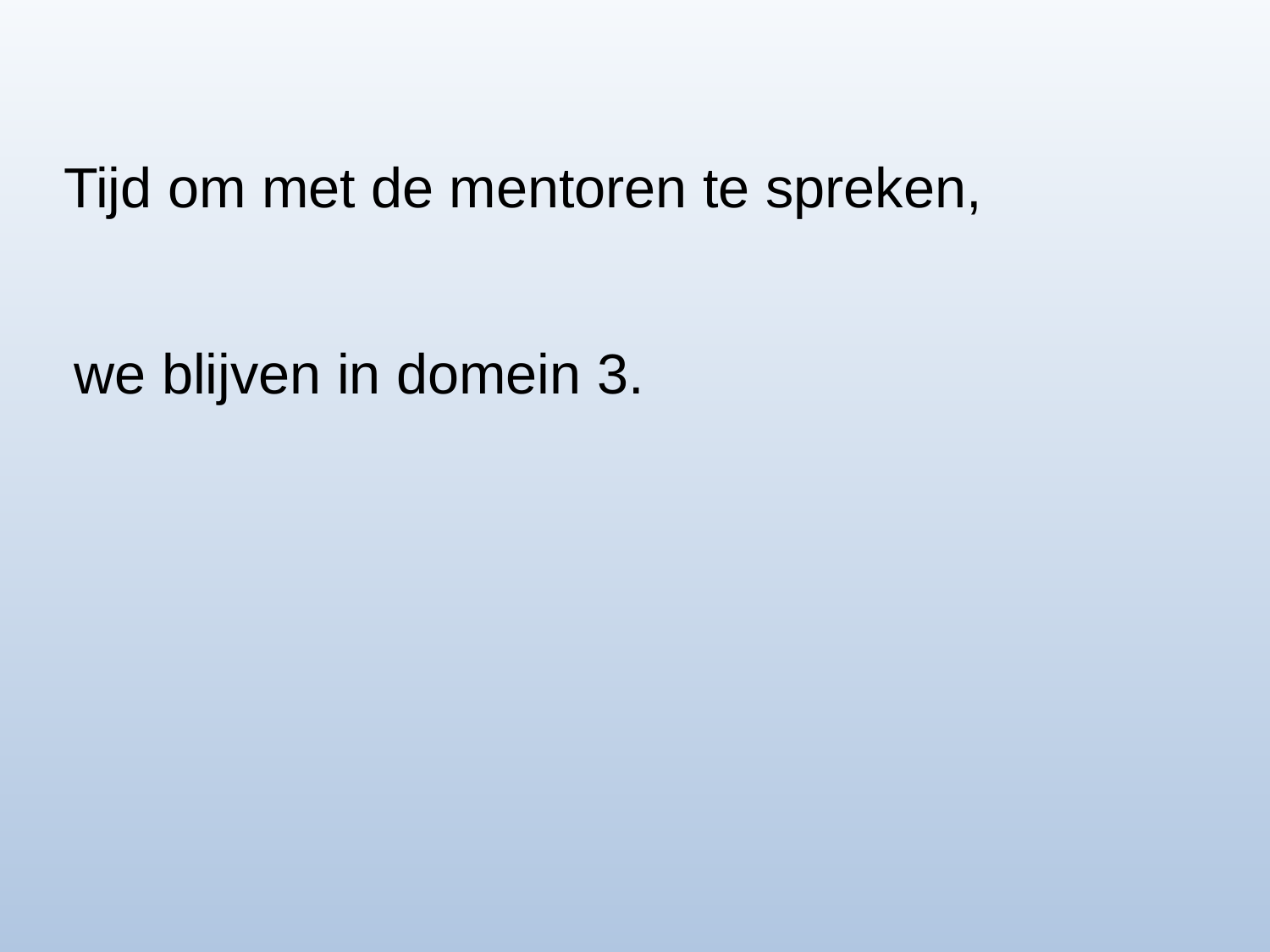

# Tijd om met de mentoren te spreken,
we blijven in domein 3.